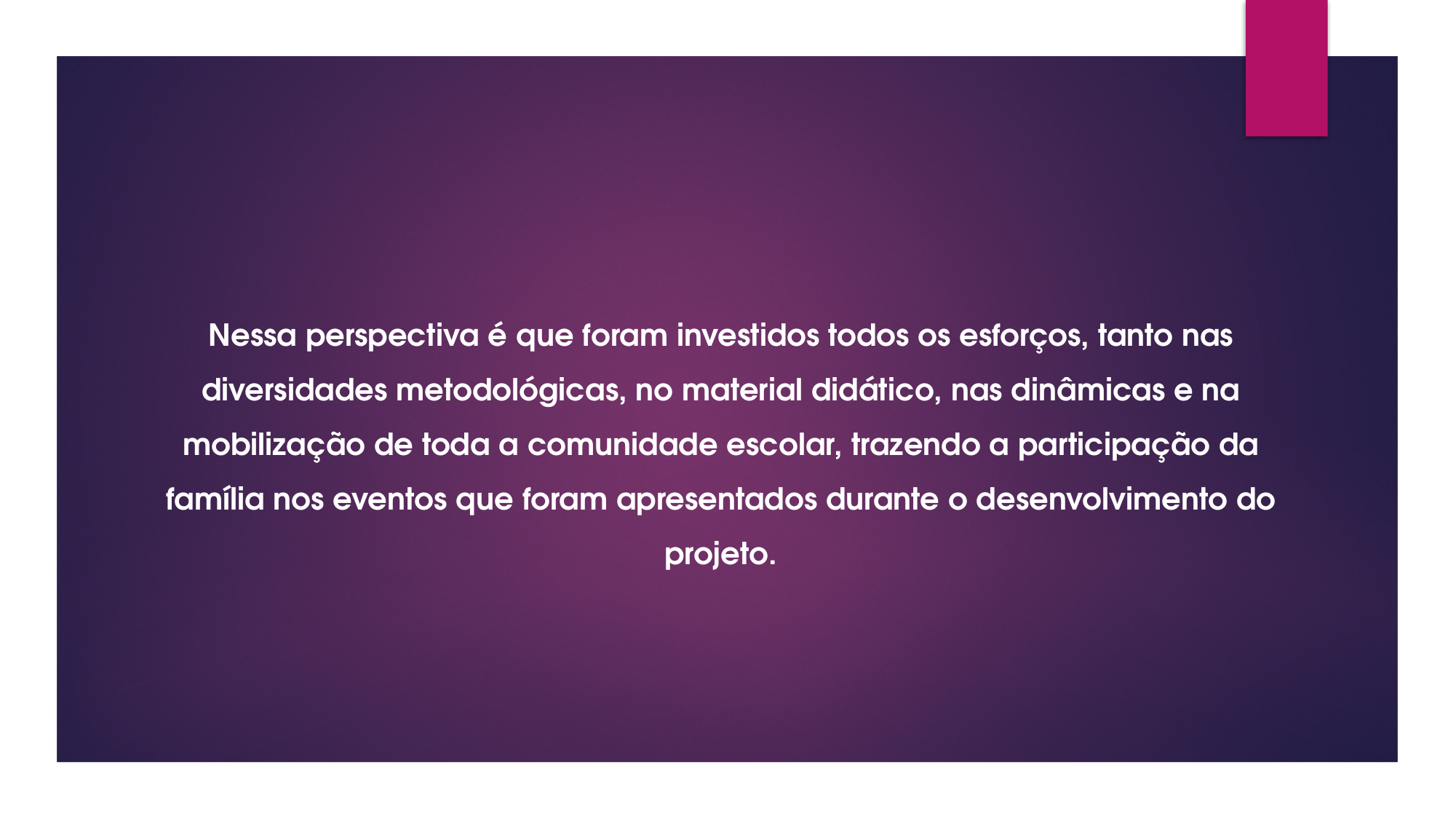

# Nessa perspectiva é que foram investidos todos os esforços, tanto nas diversidades metodológicas, no material didático, nas dinâmicas e na mobilização de toda a comunidade escolar, trazendo a participação da família nos eventos que foram apresentados durante o desenvolvimento do projeto.